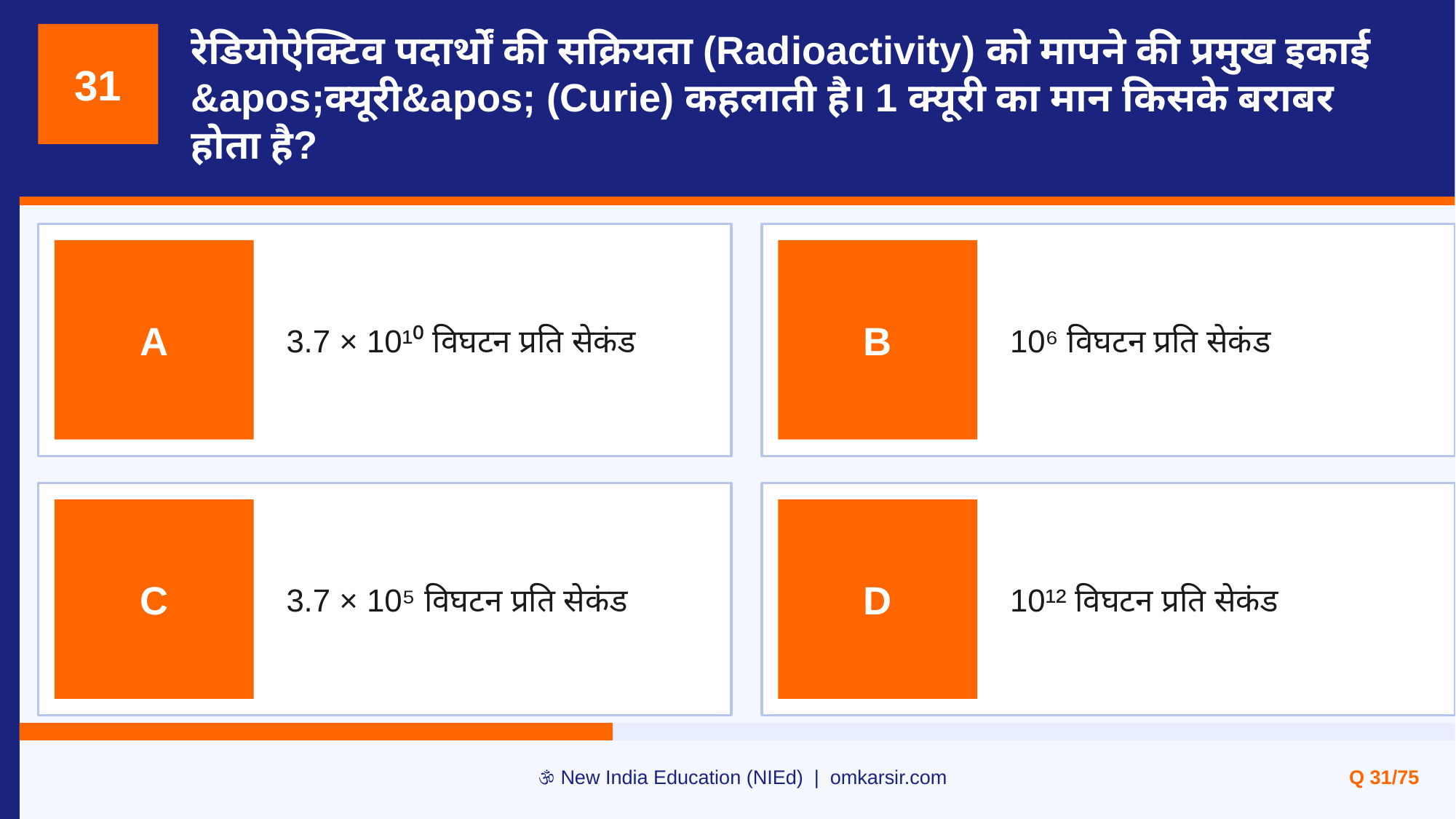

रेडियोऐक्टिव पदार्थों की सक्रियता (Radioactivity) को मापने की प्रमुख इकाई &apos;क्यूरी&apos; (Curie) कहलाती है। 1 क्यूरी का मान किसके बराबर होता है?
31

3.7 × 10¹⁰ विघटन प्रति सेकंड
10⁶ विघटन प्रति सेकंड
A
B

3.7 × 10⁵ विघटन प्रति सेकंड
10¹² विघटन प्रति सेकंड
C
D

🕉️ New India Education (NIEd)  |  omkarsir.com
Q 31/75